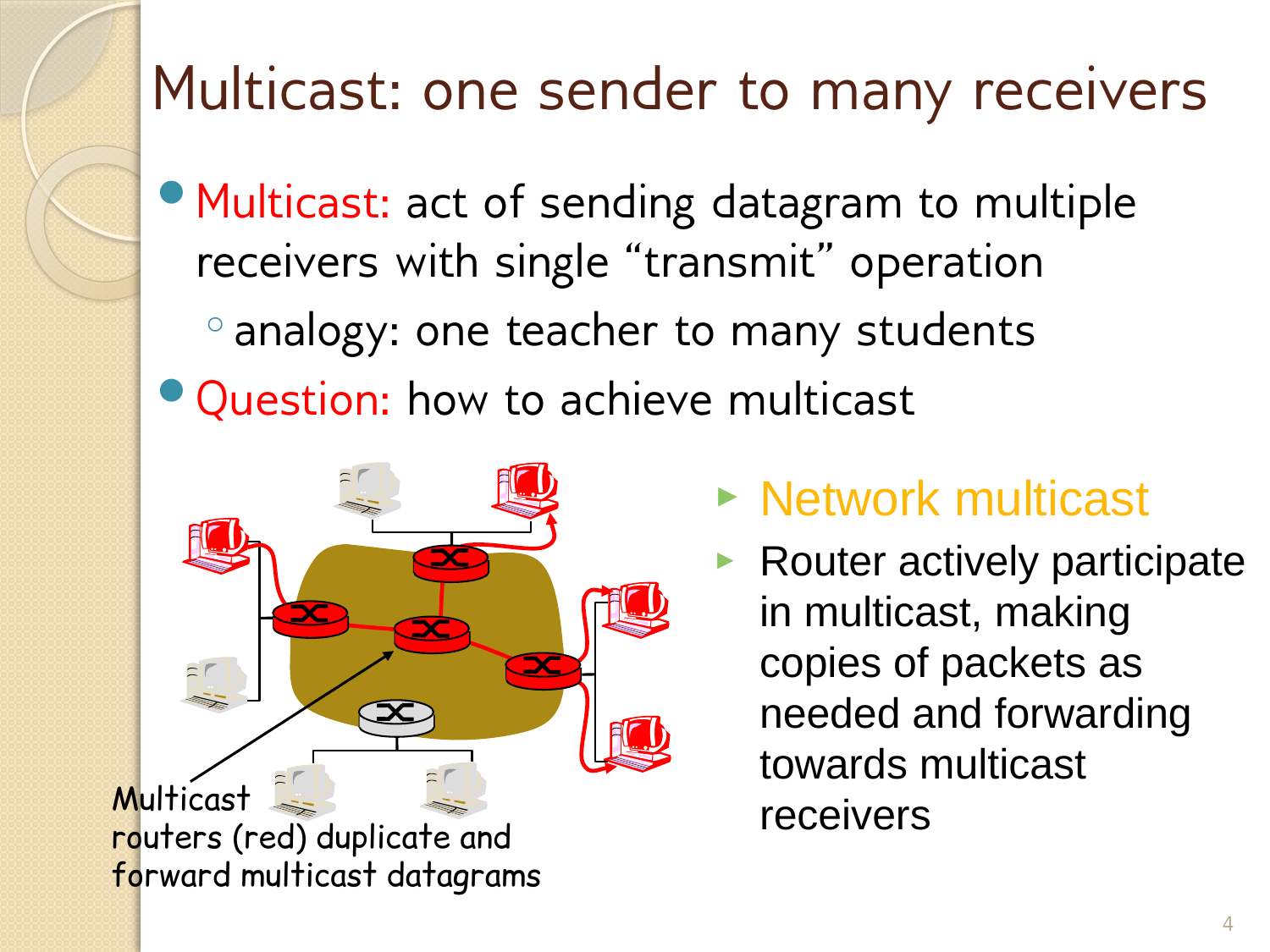

# Multicast: one sender to many receivers
Multicast: act of sending datagram to multiple receivers with single “transmit” operation
analogy: one teacher to many students
Question: how to achieve multicast
Network multicast
Router actively participate in multicast, making copies of packets as needed and forwarding towards multicast receivers

Multicast
routers (red) duplicate and
forward multicast datagrams
4